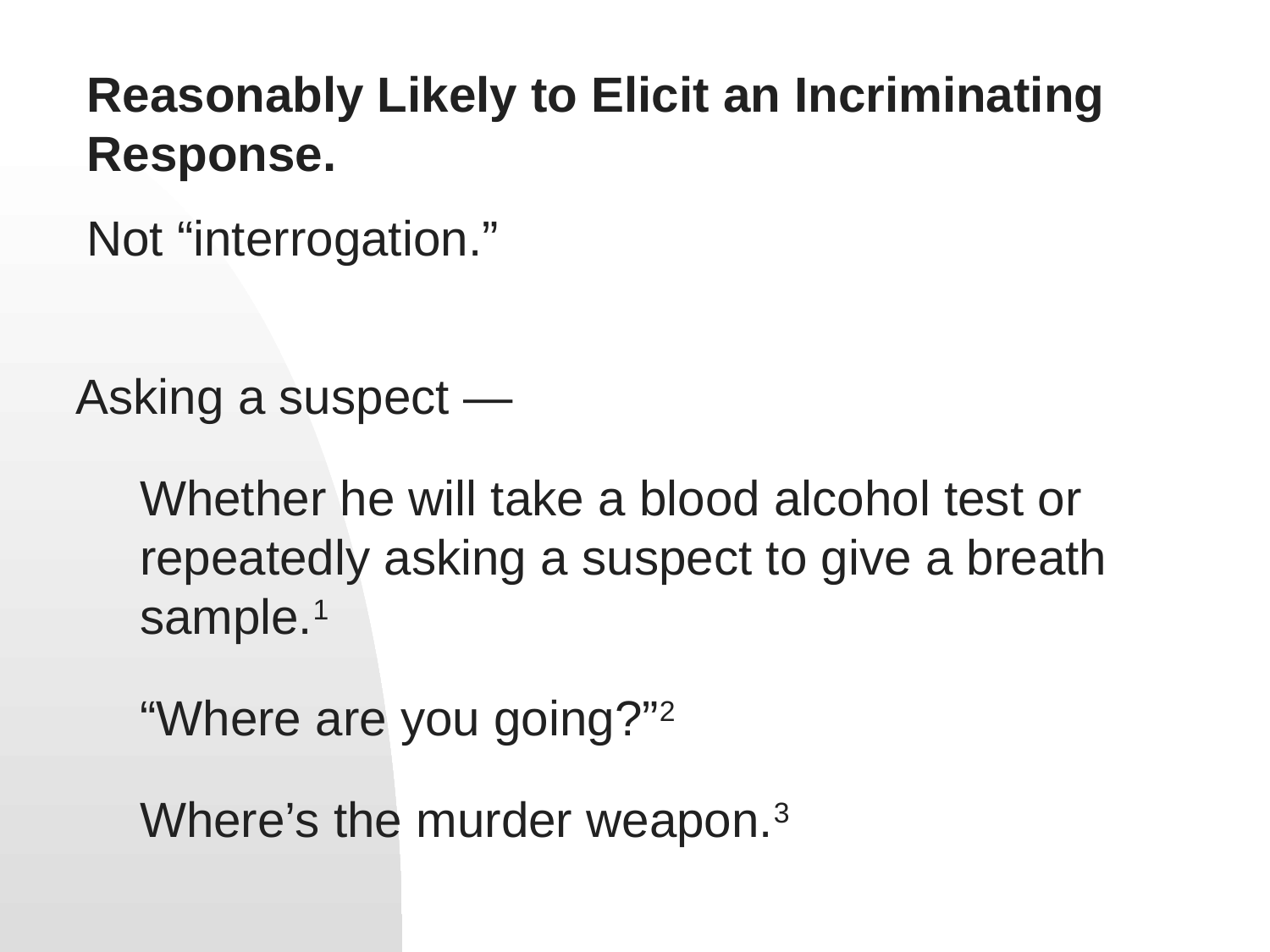

# Reasonably Likely to Elicit an Incriminating Response.
Not “interrogation.”
Asking a suspect —
Whether he will take a blood alcohol test or repeatedly asking a suspect to give a breath sample.1
“Where are you going?”2
Where’s the murder weapon.3